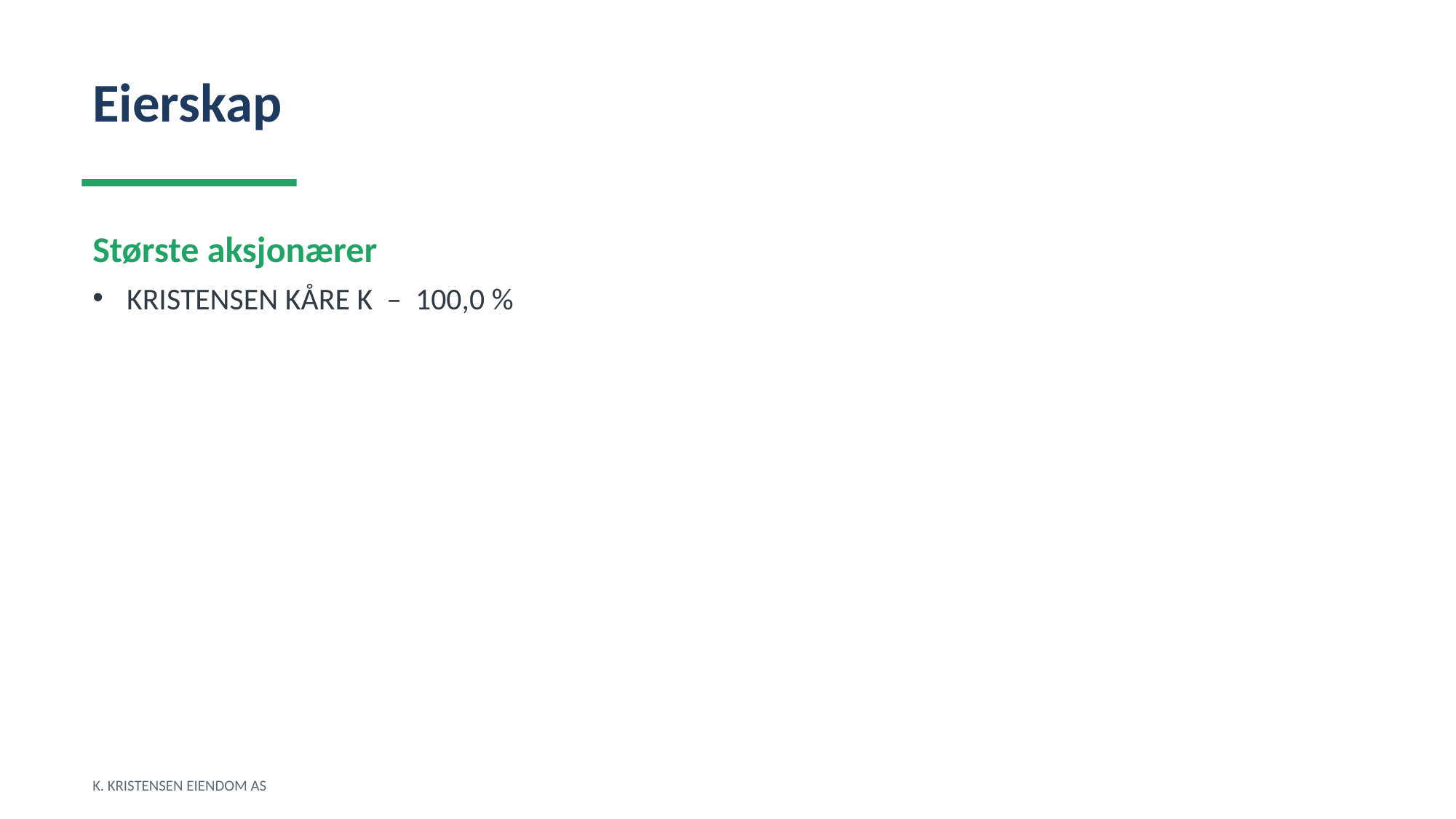

Eierskap

Største aksjonærer
KRISTENSEN KÅRE K  –  100,0 %
K. KRISTENSEN EIENDOM AS